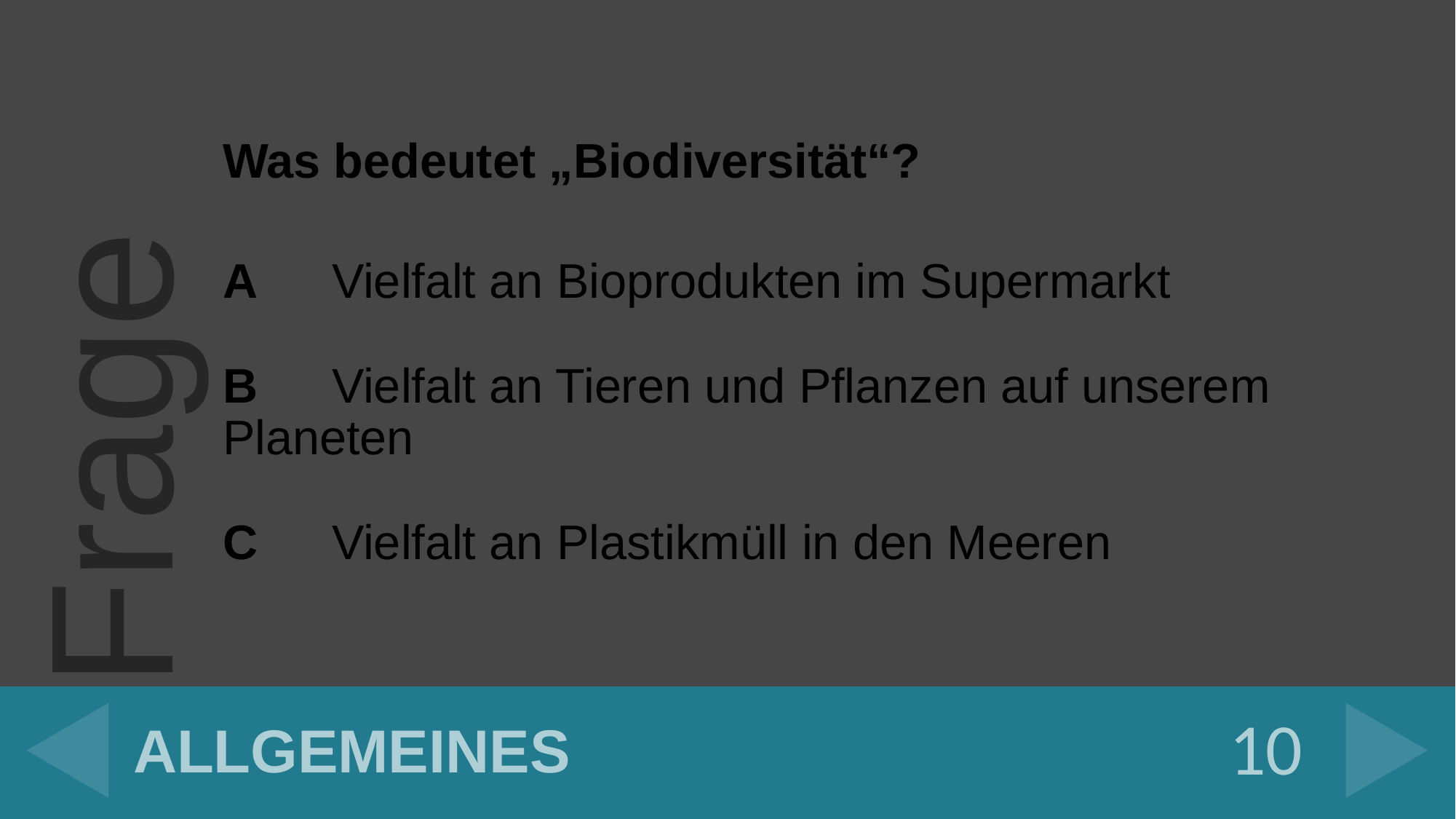

Was bedeutet „Biodiversität“?

A	Vielfalt an Bioprodukten im Supermarkt
B	Vielfalt an Tieren und Pflanzen auf unserem Planeten
C	Vielfalt an Plastikmüll in den Meeren
10
# ALLGEMEINES